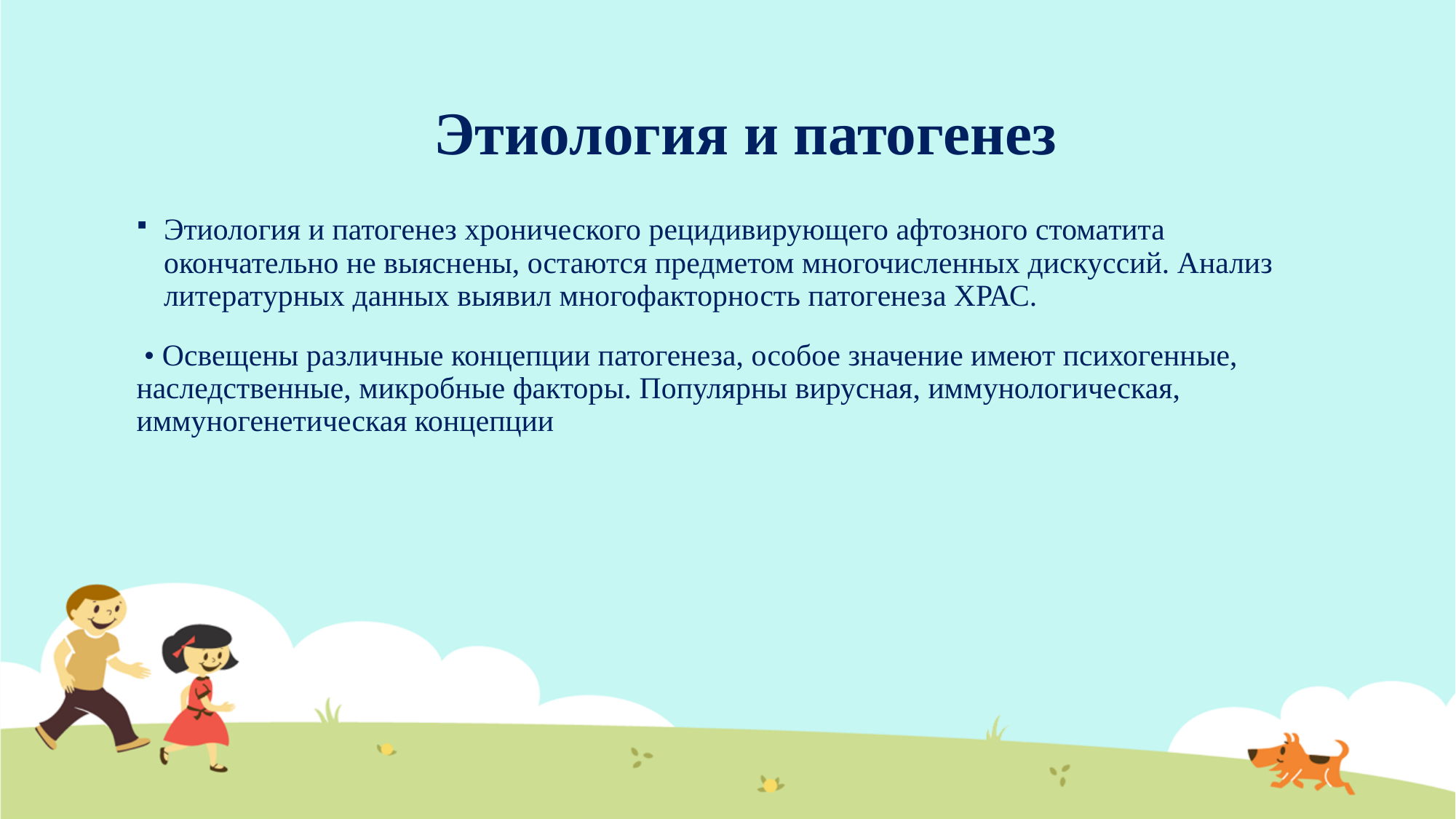

# Этиология и патогенез
Этиология и патогенез хронического рецидивирующего афтозного стоматита окончательно не выяснены, остаются предметом многочисленных дискуссий. Анализ литературных данных выявил многофакторность патогенеза ХРАС.
 • Освещены различные концепции патогенеза, особое значение имеют психогенные, наследственные, микробные факторы. Популярны вирусная, иммунологическая, иммуногенетическая концепции